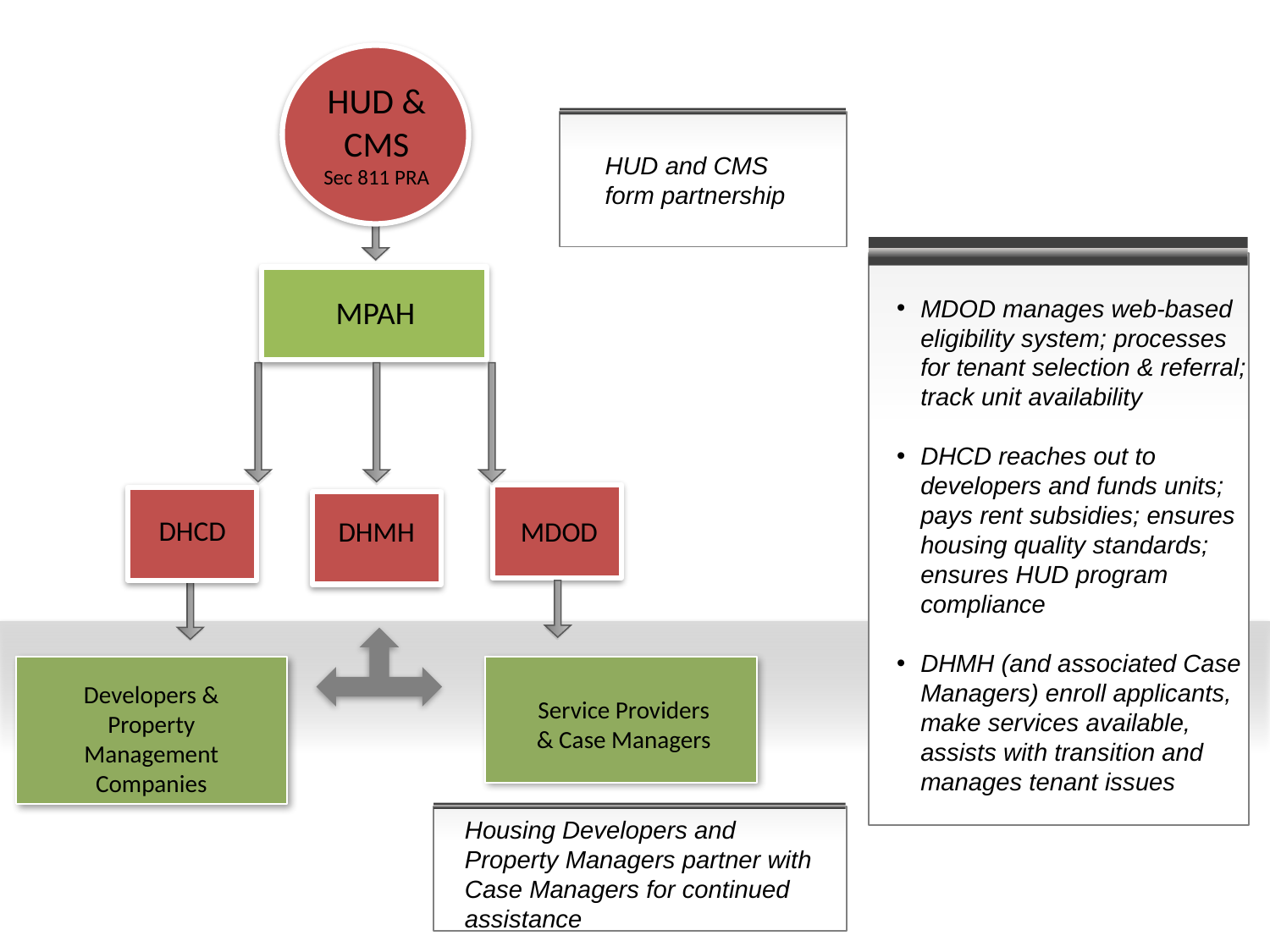

HUD & CMS
Sec 811 PRA

HUD and CMS form partnership

MDOD manages web-based eligibility system; processes for tenant selection & referral; track unit availability

DHCD reaches out to developers and funds units; pays rent subsidies; ensures housing quality standards; ensures HUD program compliance

DHMH (and associated Case Managers) enroll applicants, make services available, assists with transition and manages tenant issues

MPAH

DHCD
DHMH
MDOD

Developers & Property Management Companies
Service Providers & Case Managers

Housing Developers and Property Managers partner with Case Managers for continued assistance